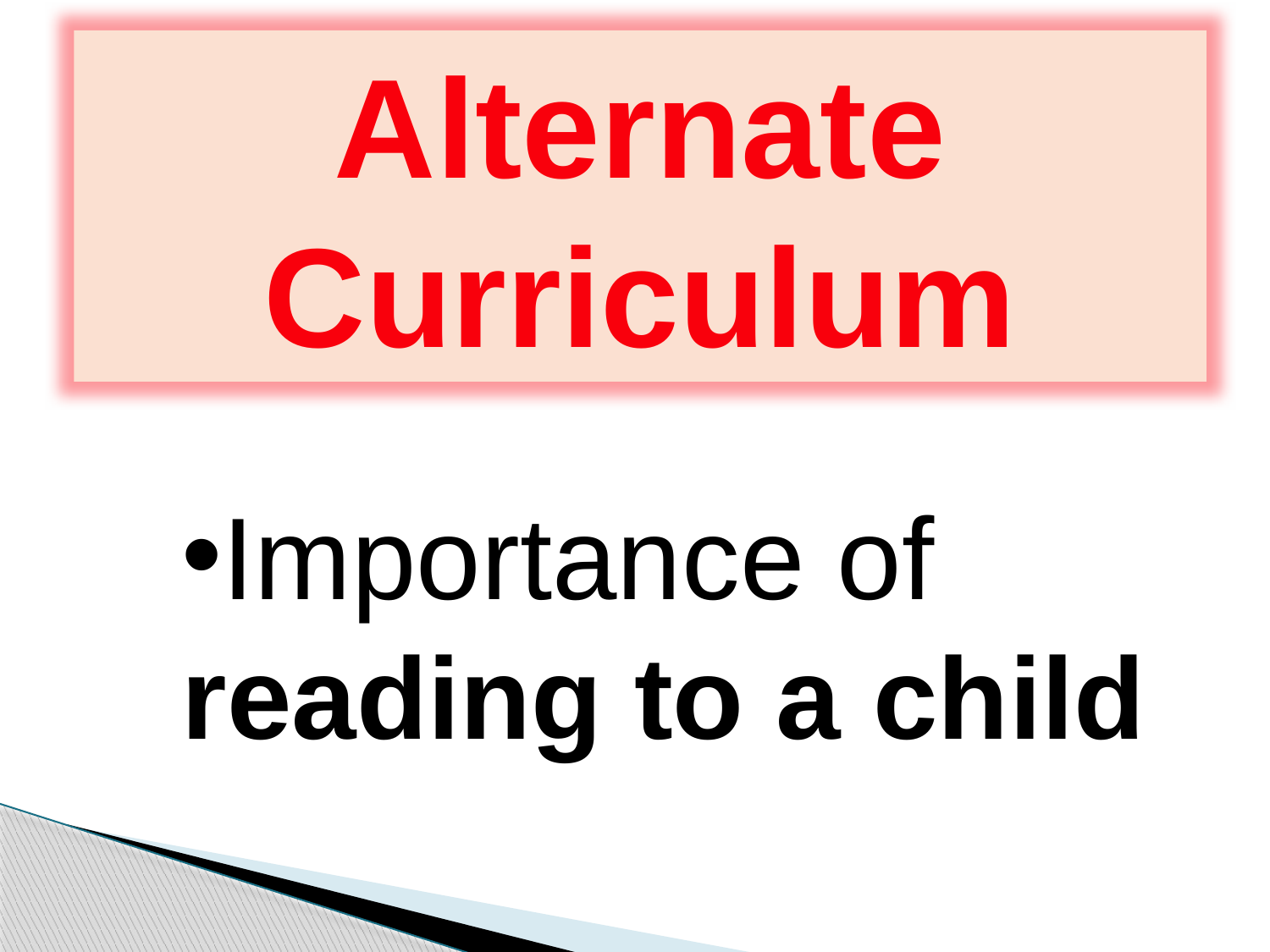

Alternate Curriculum
Importance of reading to a child